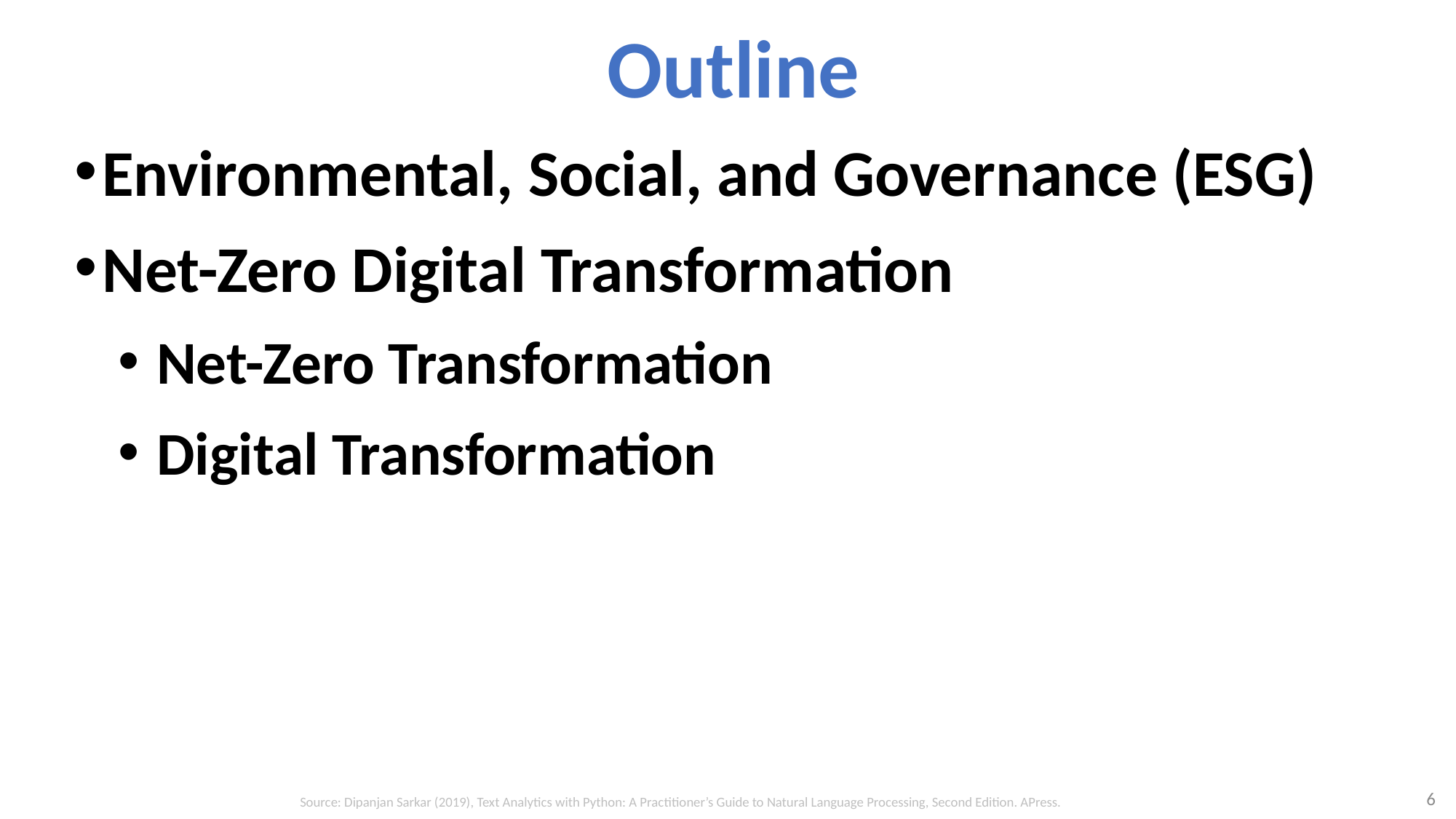

# Outline
Environmental, Social, and Governance (ESG)
Net-Zero Digital Transformation
Net-Zero Transformation
Digital Transformation

6
Source: Dipanjan Sarkar (2019), Text Analytics with Python: A Practitioner’s Guide to Natural Language Processing, Second Edition. APress.